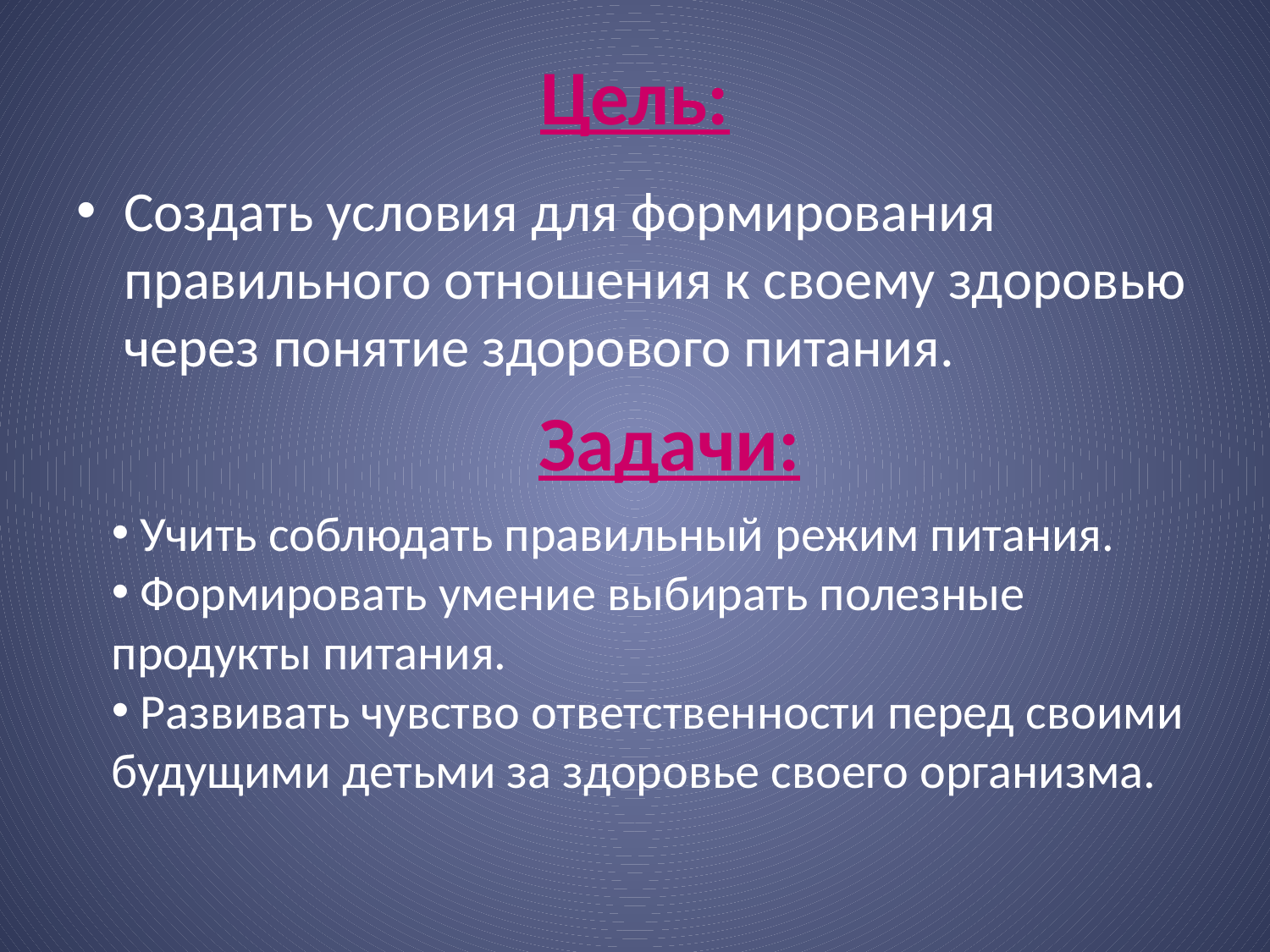

# Цель:
Создать условия для формирования правильного отношения к своему здоровью через понятие здорового питания.
Задачи:
 Учить соблюдать правильный режим питания.
 Формировать умение выбирать полезные продукты питания.
 Развивать чувство ответственности перед своими будущими детьми за здоровье своего организма.